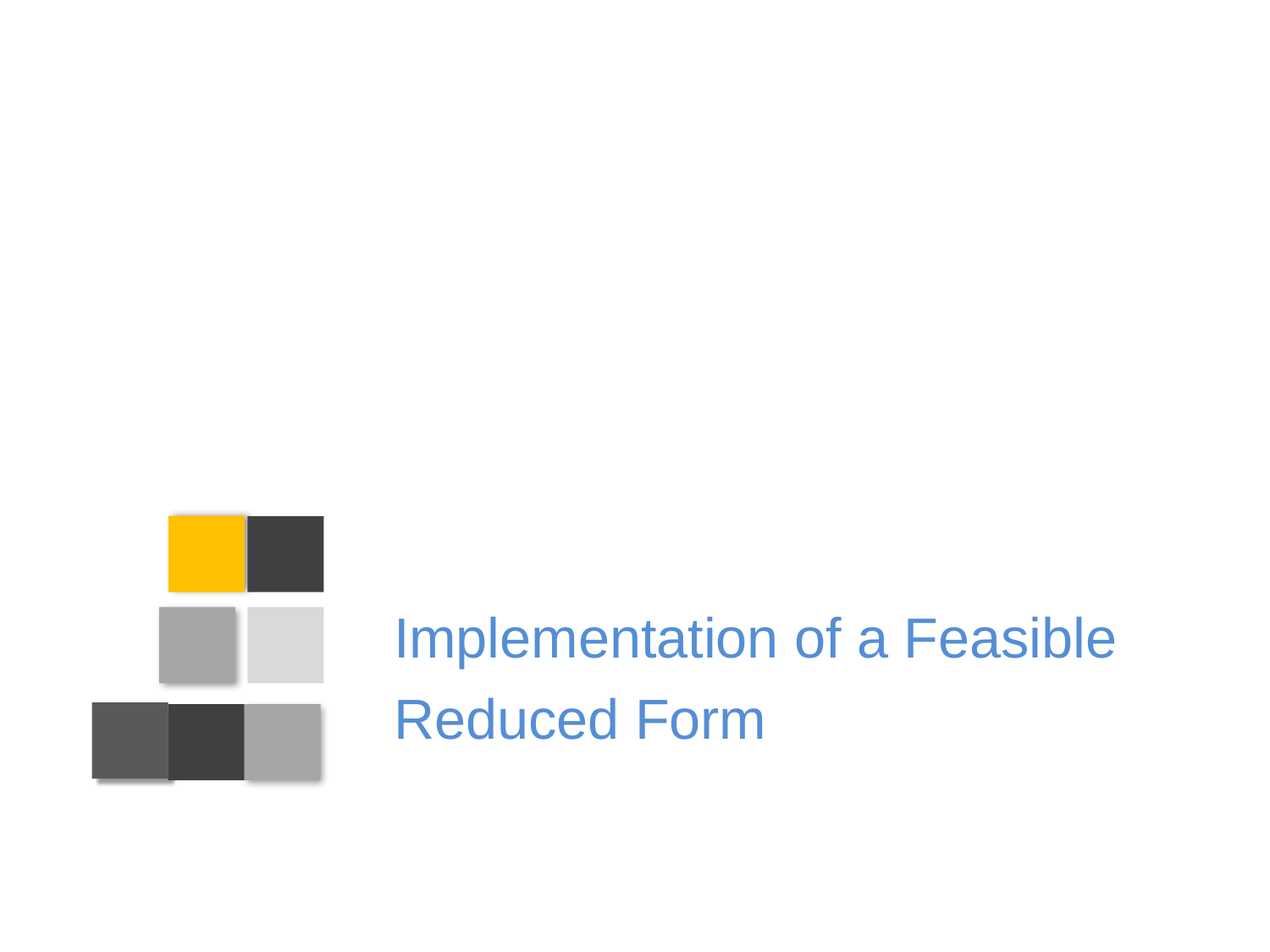

# Implementation of a Feasible Reduced Form